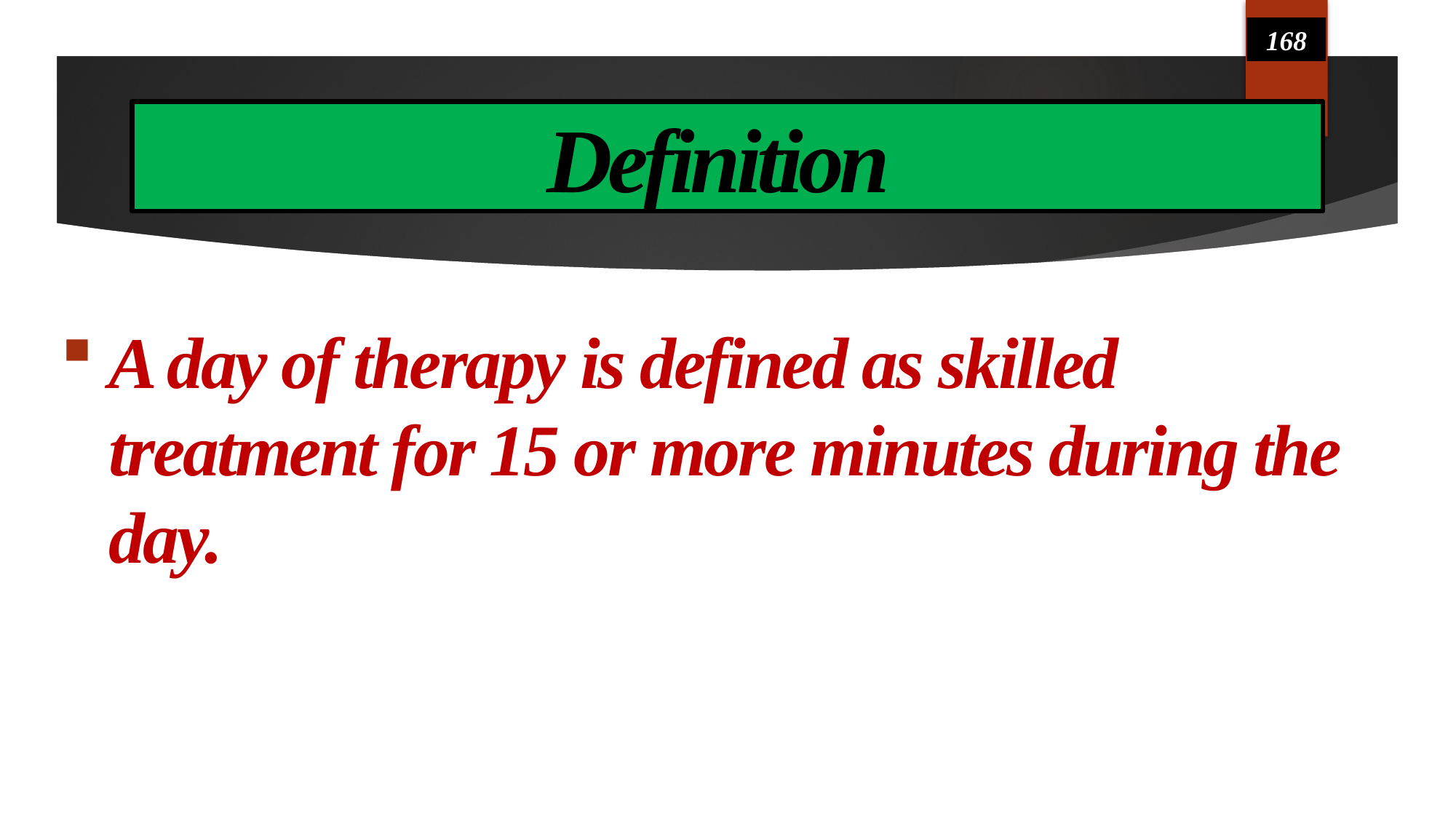

168
# Definition
A day of therapy is defined as skilled treatment for 15 or more minutes during the day.